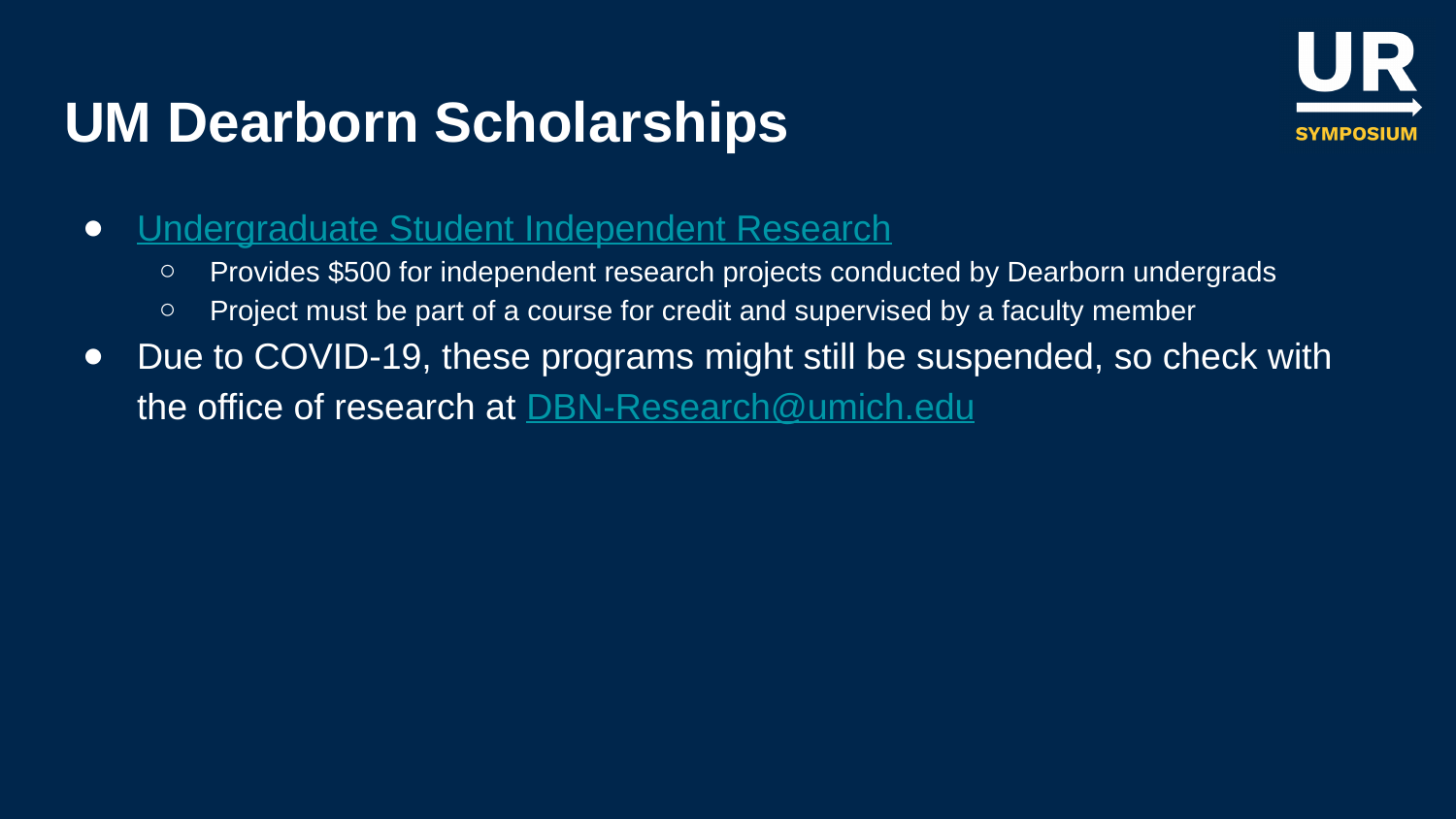

# UM Dearborn Scholarships
Undergraduate Student Independent Research
Provides $500 for independent research projects conducted by Dearborn undergrads
Project must be part of a course for credit and supervised by a faculty member
Due to COVID-19, these programs might still be suspended, so check with the office of research at DBN-Research@umich.edu